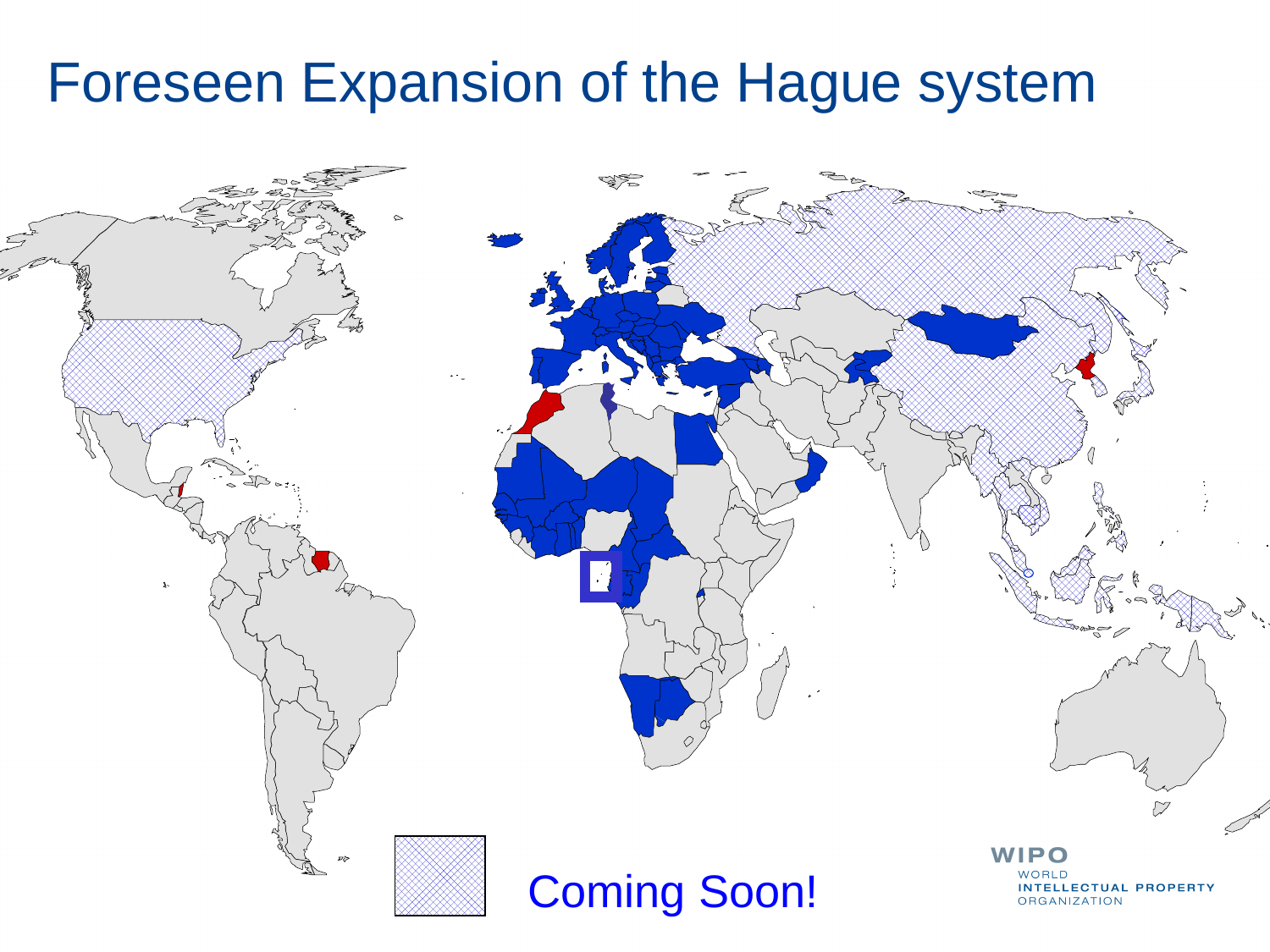

Foreseen Expansion of the Hague system

Coming Soon!